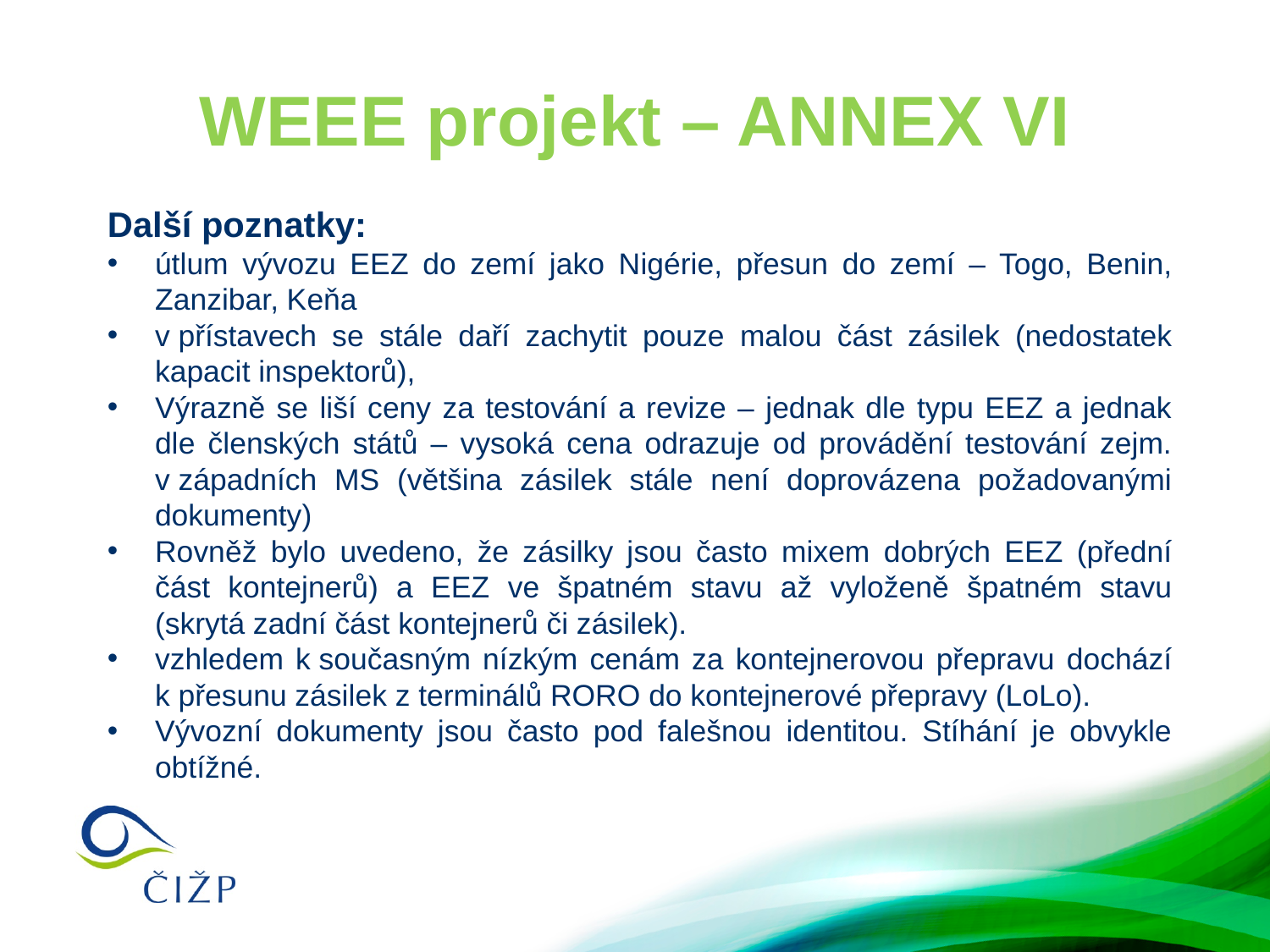

# WEEE projekt – ANNEX VI
Další poznatky:
útlum vývozu EEZ do zemí jako Nigérie, přesun do zemí – Togo, Benin, Zanzibar, Keňa
v přístavech se stále daří zachytit pouze malou část zásilek (nedostatek kapacit inspektorů),
Výrazně se liší ceny za testování a revize – jednak dle typu EEZ a jednak dle členských států – vysoká cena odrazuje od provádění testování zejm. v západních MS (většina zásilek stále není doprovázena požadovanými dokumenty)
Rovněž bylo uvedeno, že zásilky jsou často mixem dobrých EEZ (přední část kontejnerů) a EEZ ve špatném stavu až vyloženě špatném stavu (skrytá zadní část kontejnerů či zásilek).
vzhledem k současným nízkým cenám za kontejnerovou přepravu dochází k přesunu zásilek z terminálů RORO do kontejnerové přepravy (LoLo).
Vývozní dokumenty jsou často pod falešnou identitou. Stíhání je obvykle obtížné.